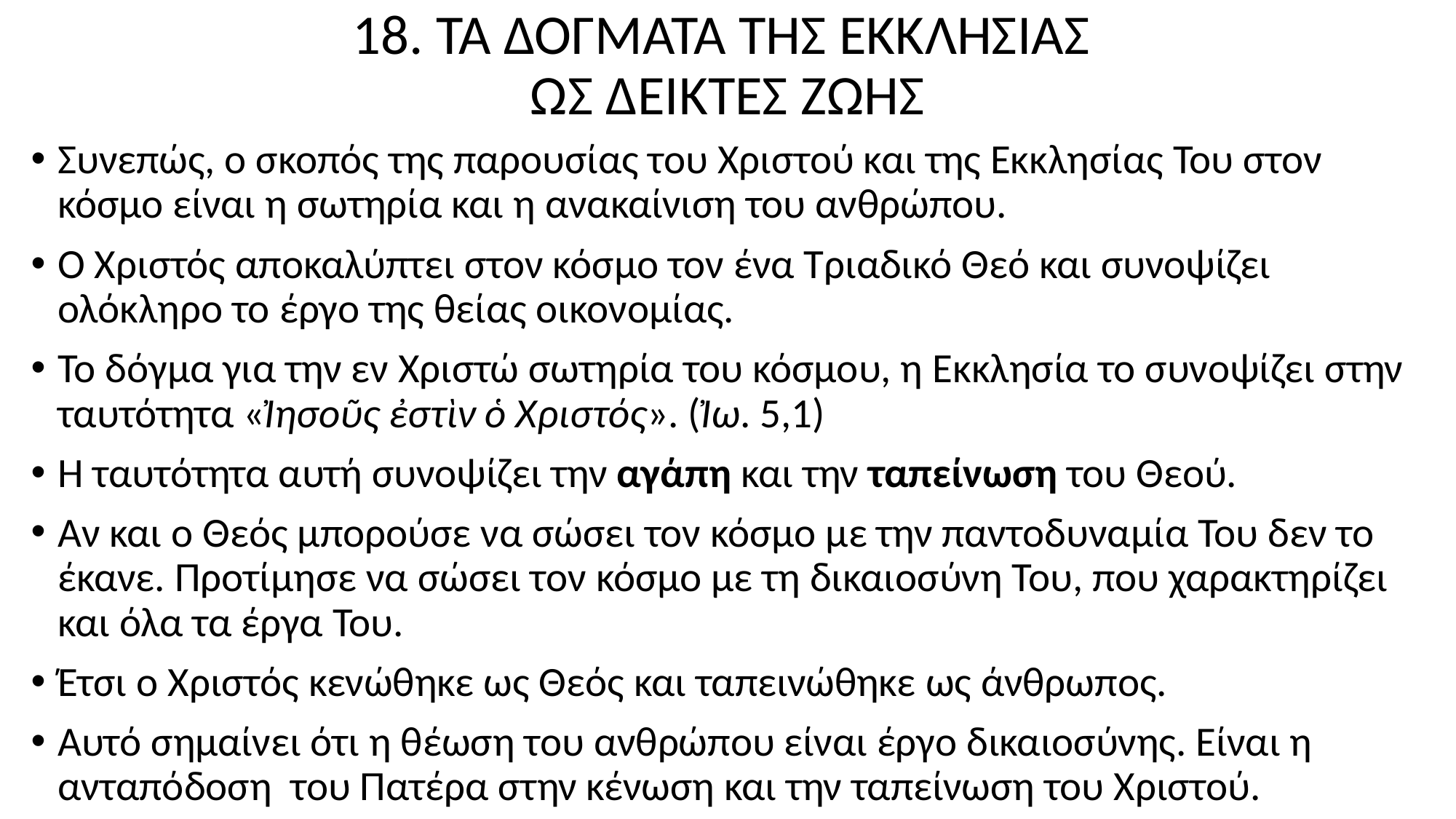

# 18. ΤΑ ΔΟΓΜΑΤΑ ΤΗΣ ΕΚΚΛΗΣΙΑΣ ΩΣ ΔΕΙΚΤΕΣ ΖΩΗΣ
Συνεπώς, ο σκοπός της παρουσίας του Χριστού και της Εκκλησίας Του στον κόσμο είναι η σωτηρία και η ανακαίνιση του ανθρώπου.
Ο Χριστός αποκαλύπτει στον κόσμο τον ένα Τριαδικό Θεό και συνοψίζει ολόκληρο το έργο της θείας οικονομίας.
Το δόγμα για την εν Χριστώ σωτηρία του κόσμου, η Εκκλησία το συνοψίζει στην ταυτότητα «Ἰησοῦς ἐστὶν ὁ Χριστός». (Ἰω. 5,1)
Η ταυτότητα αυτή συνοψίζει την αγάπη και την ταπείνωση του Θεού.
Αν και ο Θεός μπορούσε να σώσει τον κόσμο με την παντοδυναμία Του δεν το έκανε. Προτίμησε να σώσει τον κόσμο με τη δικαιοσύνη Του, που χαρακτηρίζει και όλα τα έργα Του.
Έτσι ο Χριστός κενώθηκε ως Θεός και ταπεινώθηκε ως άνθρωπος.
Αυτό σημαίνει ότι η θέωση του ανθρώπου είναι έργο δικαιοσύνης. Είναι η ανταπόδοση  του Πατέρα στην κένωση και την ταπείνωση του Χριστού.